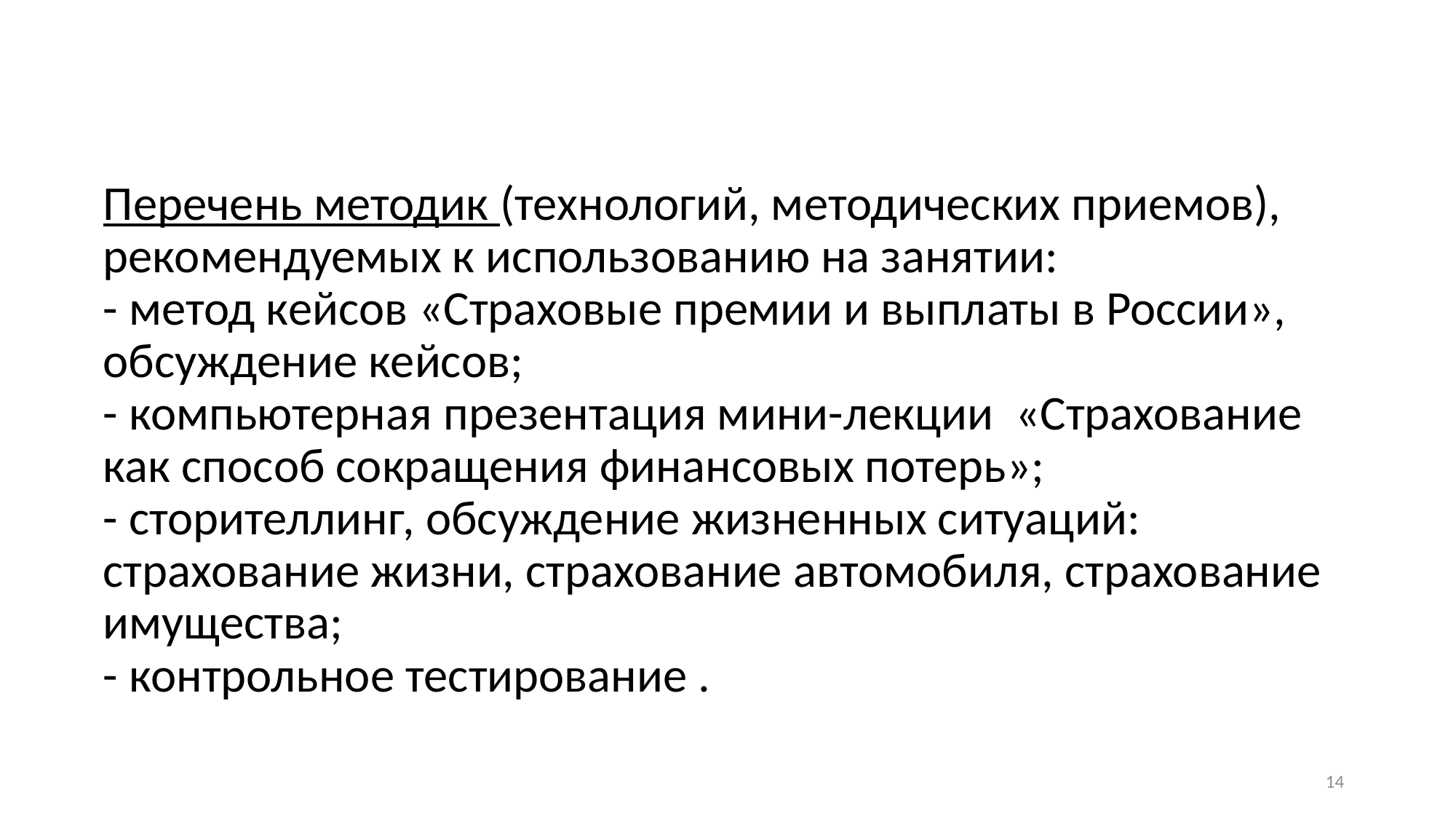

# Перечень методик (технологий, методических приемов), рекомендуемых к использованию на занятии: - метод кейсов «Страховые премии и выплаты в России», обсуждение кейсов; - компьютерная презентация мини-лекции  «Страхование как способ сокращения финансовых потерь»; - сторителлинг, обсуждение жизненных ситуаций: страхование жизни, страхование автомобиля, страхование имущества; - контрольное тестирование .
14